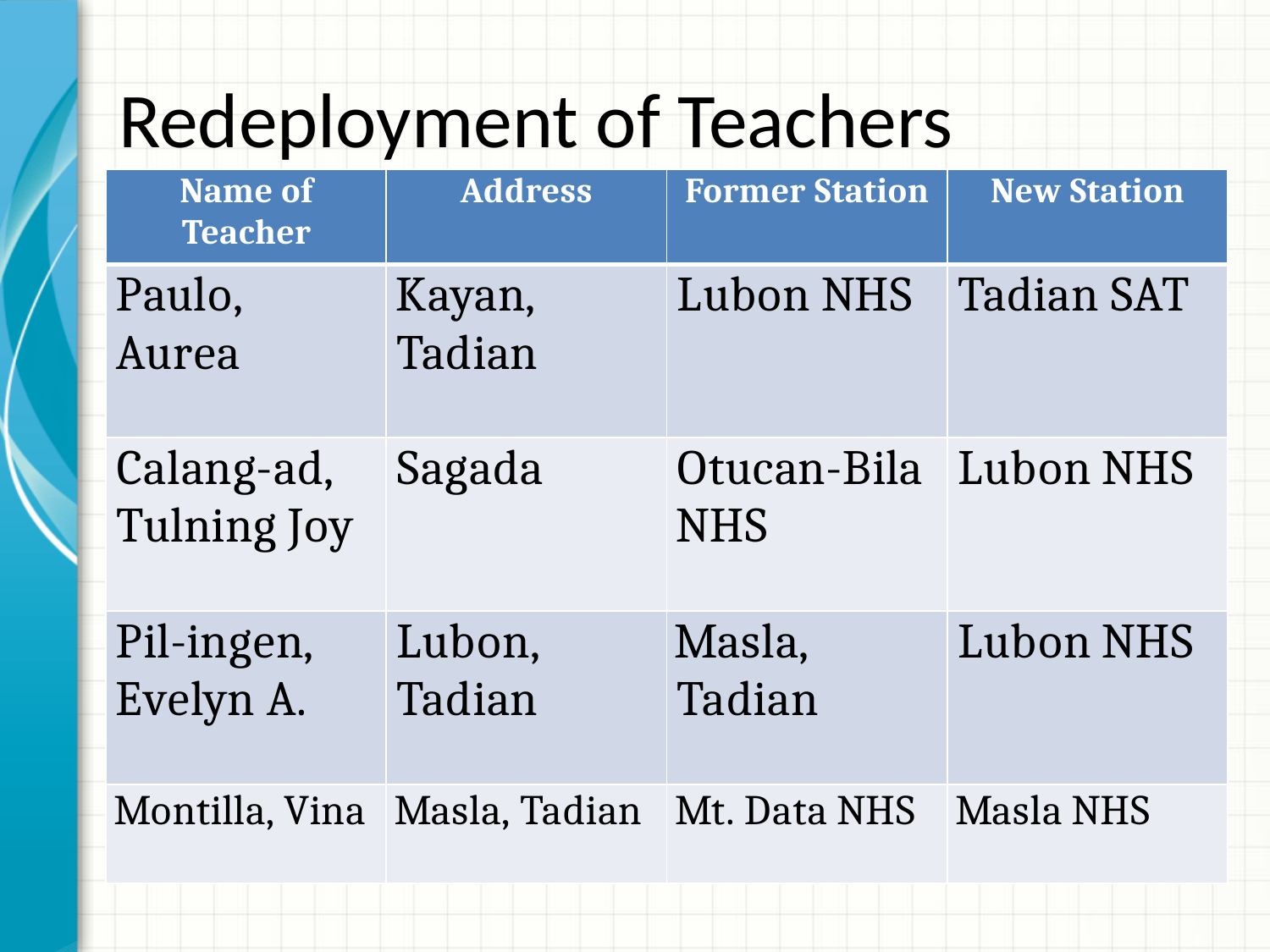

# Redeployment of Teachers
| Name of Teacher | Address | Former Station | New Station |
| --- | --- | --- | --- |
| Paulo, Aurea | Kayan, Tadian | Lubon NHS | Tadian SAT |
| Calang-ad, Tulning Joy | Sagada | Otucan-Bila NHS | Lubon NHS |
| Pil-ingen, Evelyn A. | Lubon, Tadian | Masla, Tadian | Lubon NHS |
| Montilla, Vina | Masla, Tadian | Mt. Data NHS | Masla NHS |